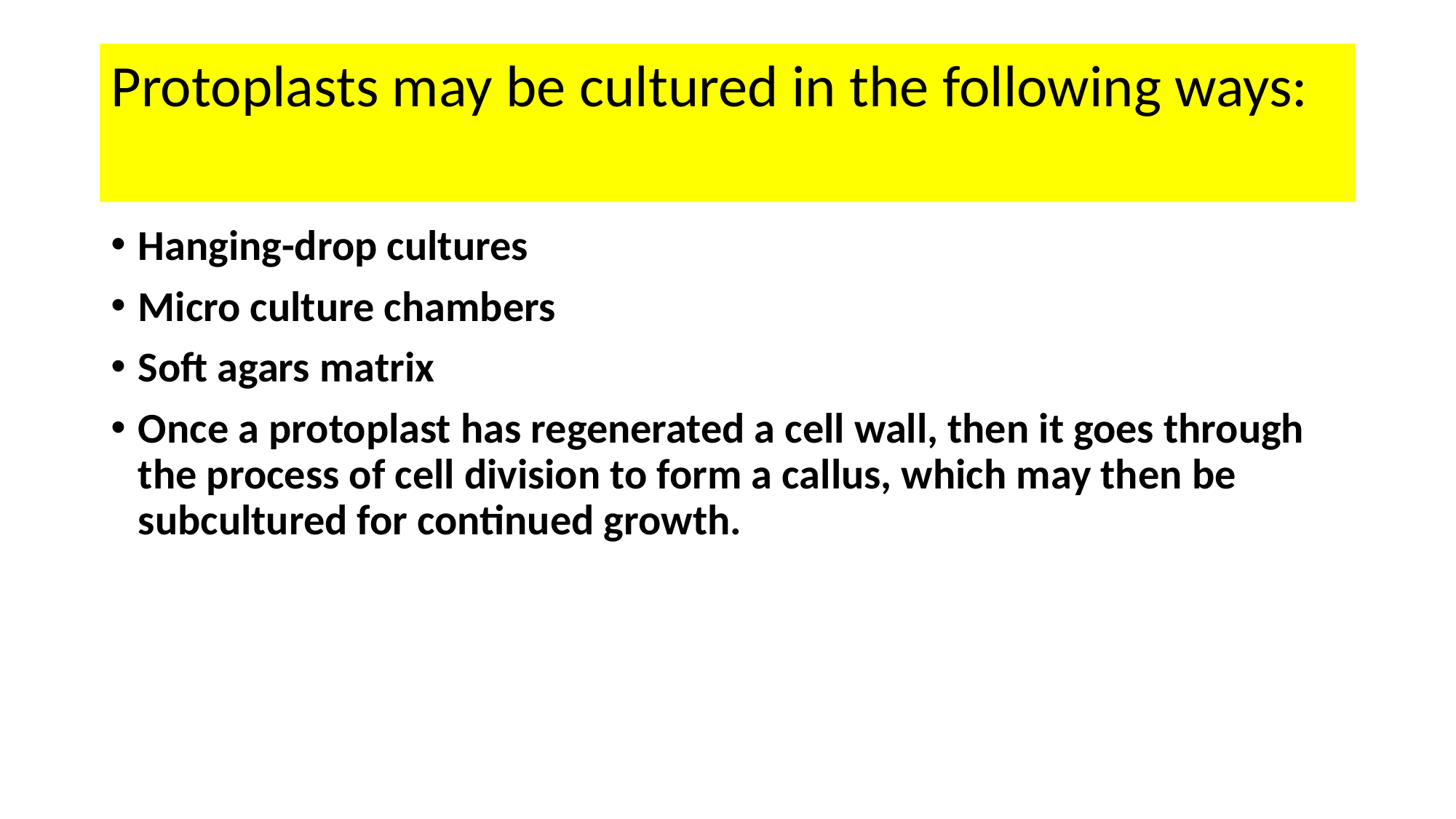

# Protoplasts may be cultured in the following ways:
Hanging-drop cultures
Micro culture chambers
Soft agars matrix
Once a protoplast has regenerated a cell wall, then it goes through the process of cell division to form a callus, which may then be subcultured for continued growth.